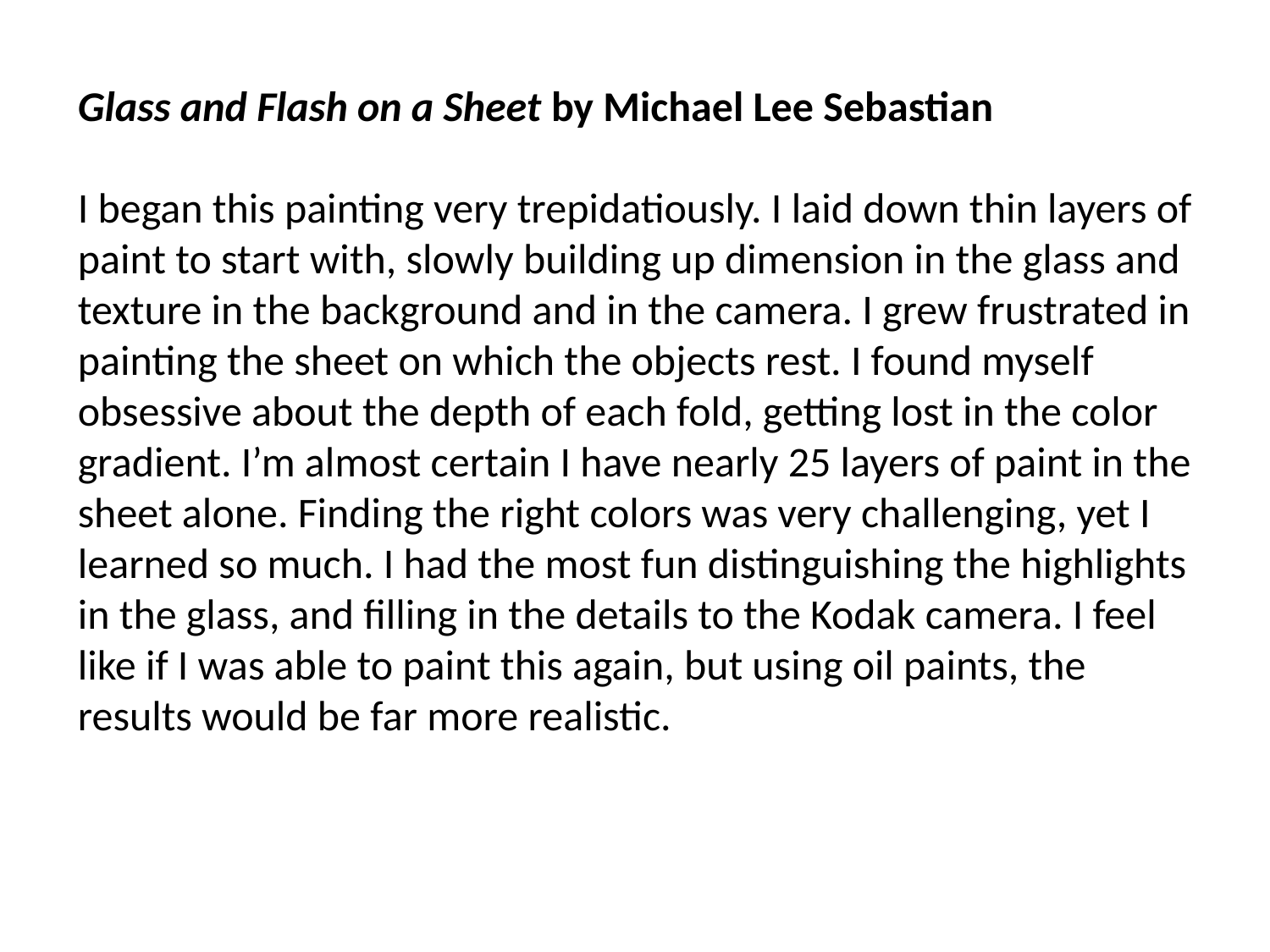

Glass and Flash on a Sheet by Michael Lee Sebastian

I began this painting very trepidatiously. I laid down thin layers of paint to start with, slowly building up dimension in the glass and texture in the background and in the camera. I grew frustrated in painting the sheet on which the objects rest. I found myself obsessive about the depth of each fold, getting lost in the color gradient. I’m almost certain I have nearly 25 layers of paint in the sheet alone. Finding the right colors was very challenging, yet I learned so much. I had the most fun distinguishing the highlights in the glass, and filling in the details to the Kodak camera. I feel like if I was able to paint this again, but using oil paints, the results would be far more realistic.